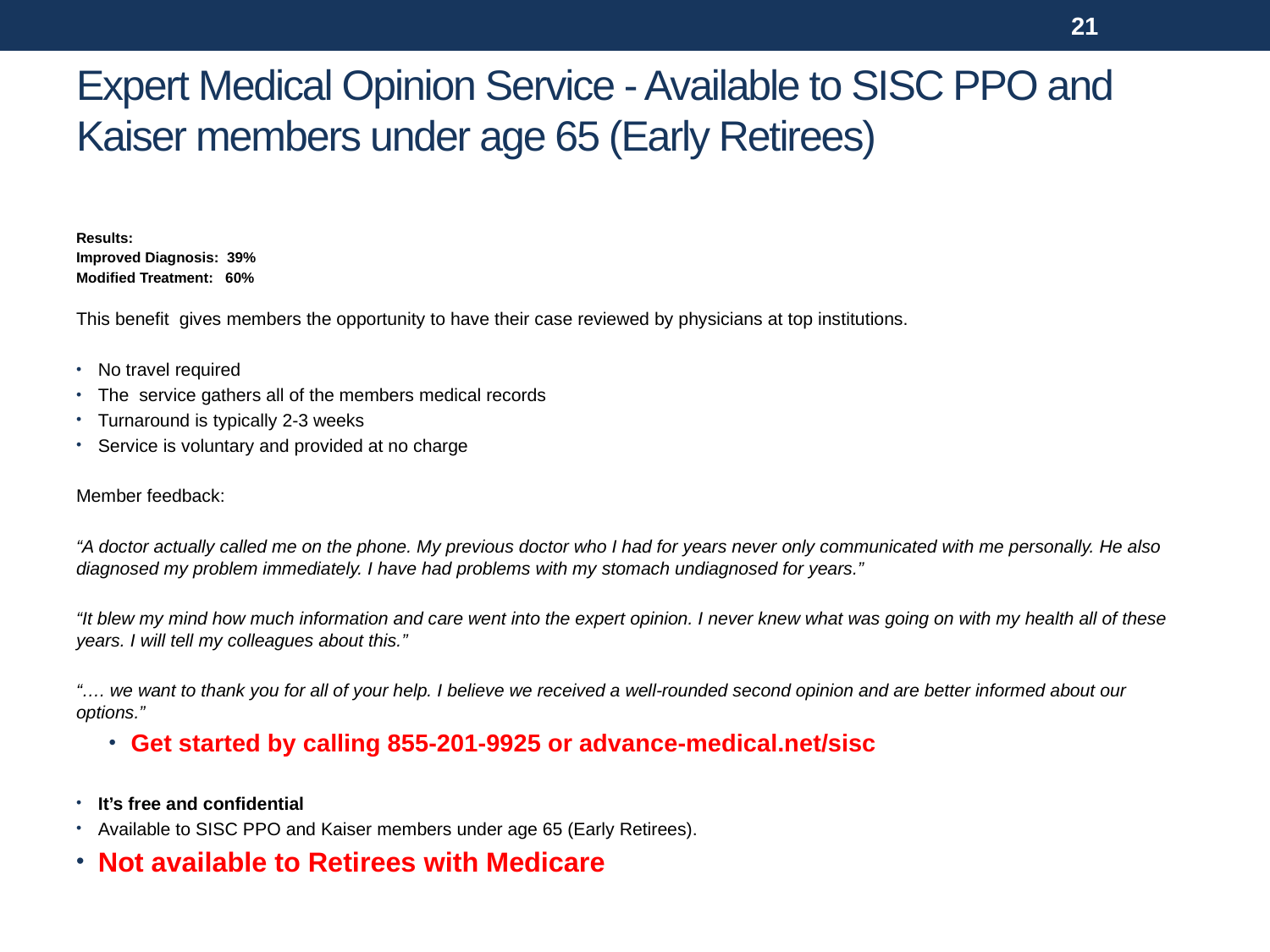

21
# Expert Medical Opinion Service - Available to SISC PPO and Kaiser members under age 65 (Early Retirees)
Results:
Improved Diagnosis:  39%
Modified Treatment:   60%

This benefit  gives members the opportunity to have their case reviewed by physicians at top institutions.

No travel required
The  service gathers all of the members medical records
Turnaround is typically 2-3 weeks
Service is voluntary and provided at no charge

Member feedback:

“A doctor actually called me on the phone. My previous doctor who I had for years never only communicated with me personally. He also diagnosed my problem immediately. I have had problems with my stomach undiagnosed for years.”

“It blew my mind how much information and care went into the expert opinion. I never knew what was going on with my health all of these years. I will tell my colleagues about this.”

“…. we want to thank you for all of your help. I believe we received a well-rounded second opinion and are better informed about our options.”
Get started by calling 855-201-9925 or advance-medical.net/sisc

It’s free and confidential
Available to SISC PPO and Kaiser members under age 65 (Early Retirees).
Not available to Retirees with Medicare